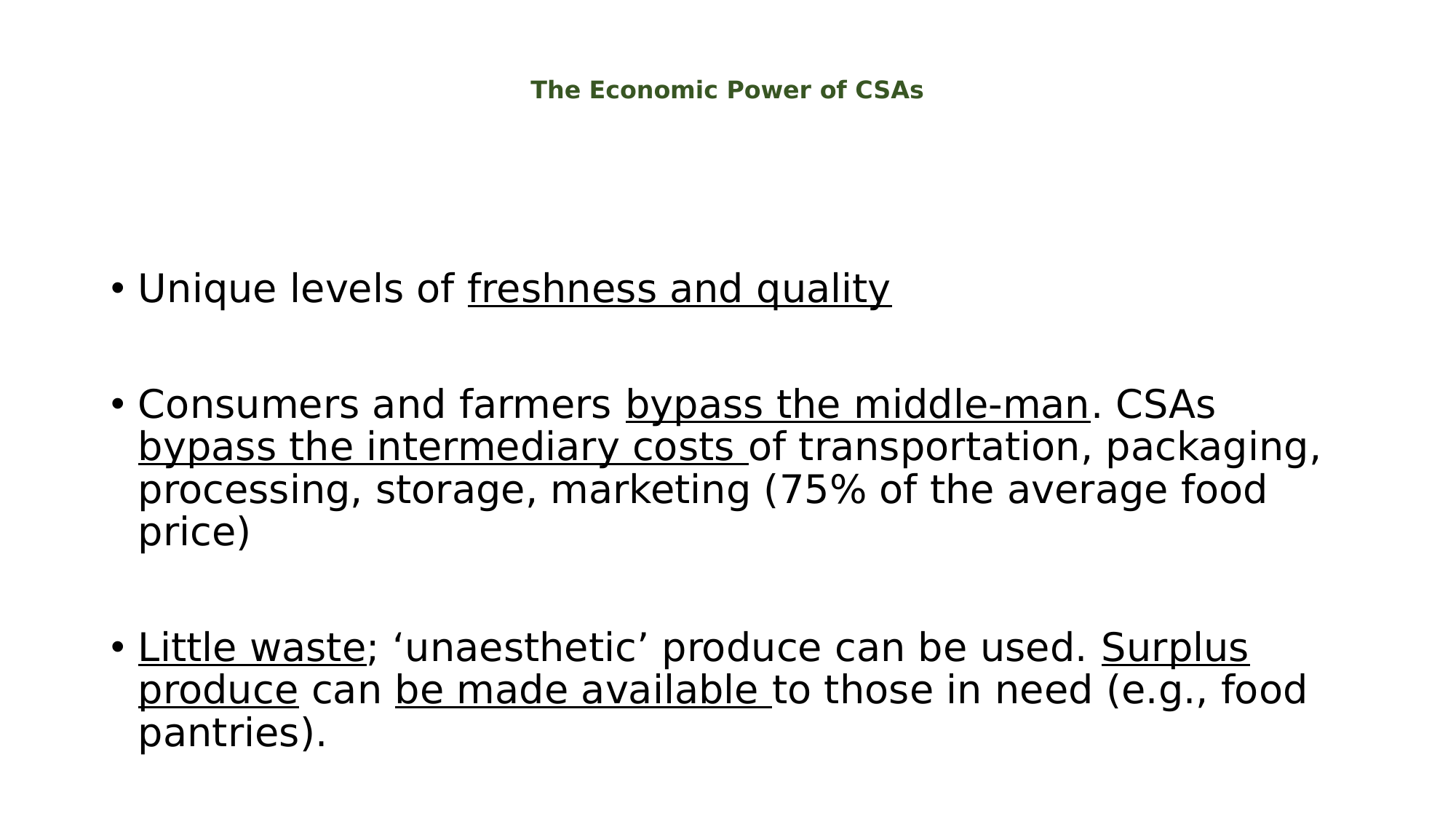

# The Economic Power of CSAs

Unique levels of freshness and quality

Consumers and farmers bypass the middle-man. CSAs bypass the intermediary costs of transportation, packaging, processing, storage, marketing (75% of the average food price)

Little waste; ‘unaesthetic’ produce can be used. Surplus produce can be made available to those in need (e.g., food pantries).